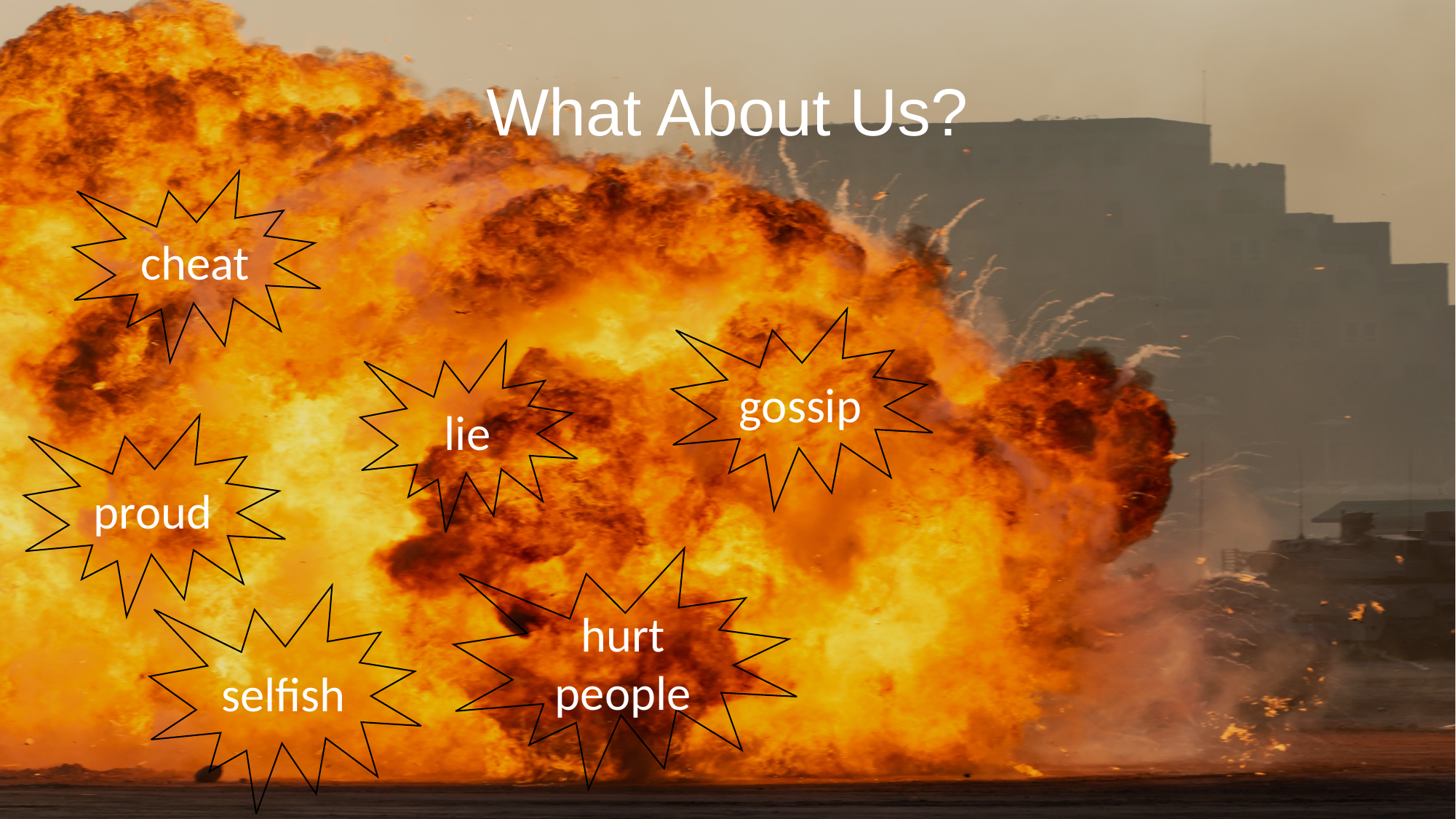

What About Us?
cheat
gossip
lie
proud
hurt people
selfish